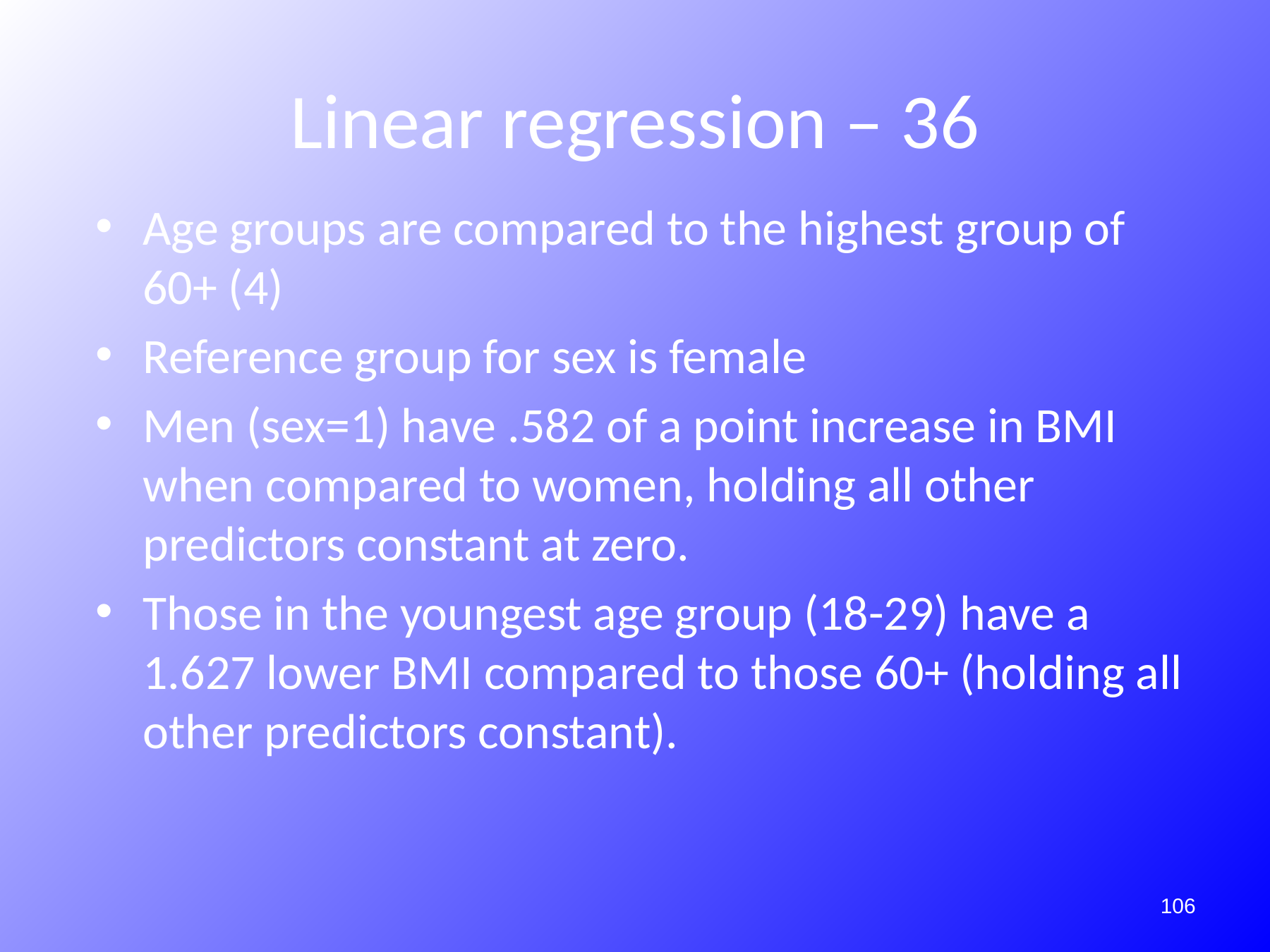

# Linear regression – 36
Age groups are compared to the highest group of 60+ (4)
Reference group for sex is female
Men (sex=1) have .582 of a point increase in BMI when compared to women, holding all other predictors constant at zero.
Those in the youngest age group (18-29) have a 1.627 lower BMI compared to those 60+ (holding all other predictors constant).
106